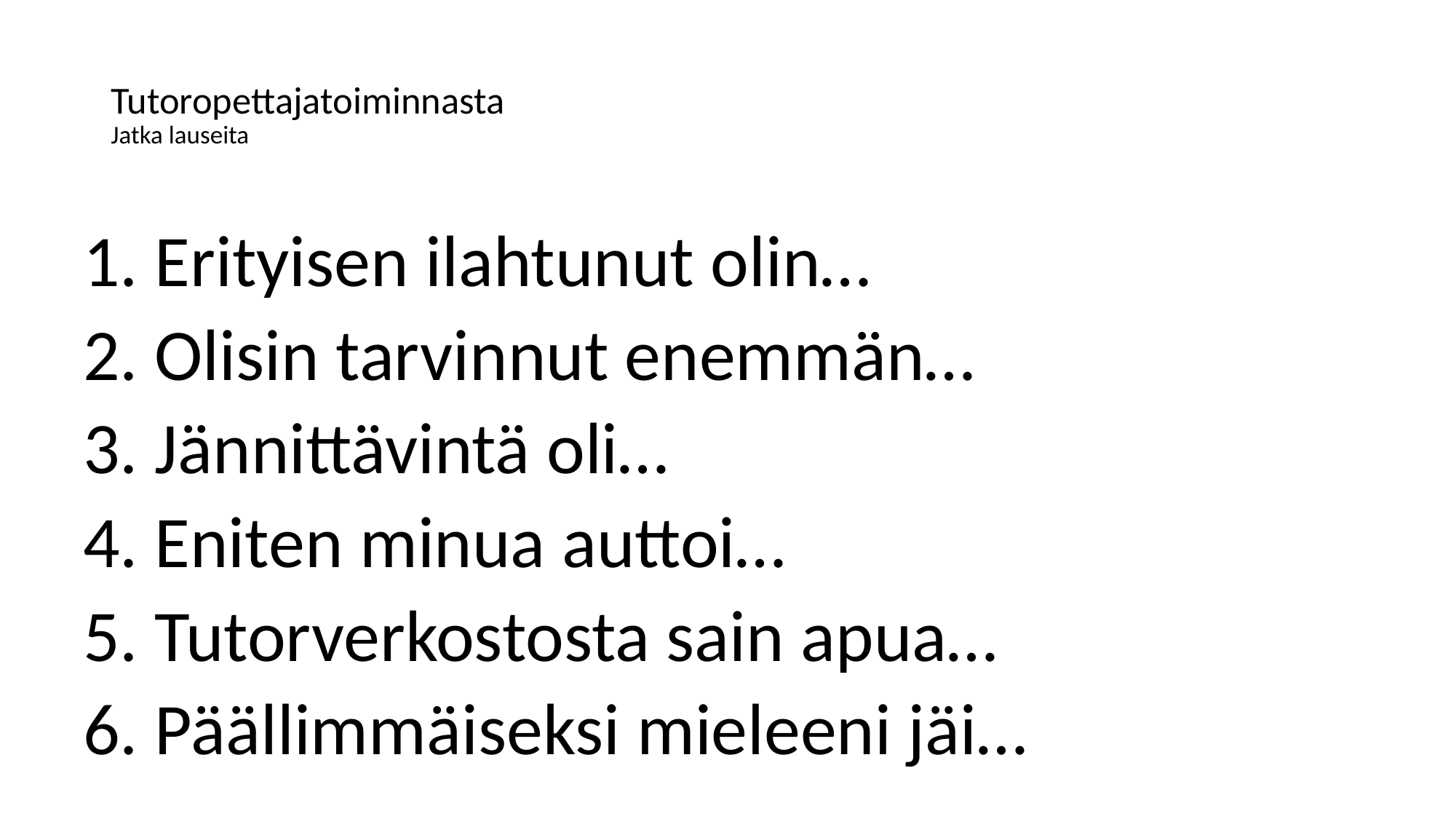

# Tutoropettajatoiminnasta Jatka lauseita
1. Erityisen ilahtunut olin…
2. Olisin tarvinnut enemmän…
3. Jännittävintä oli…
4. Eniten minua auttoi…
5. Tutorverkostosta sain apua…
6. Päällimmäiseksi mieleeni jäi…